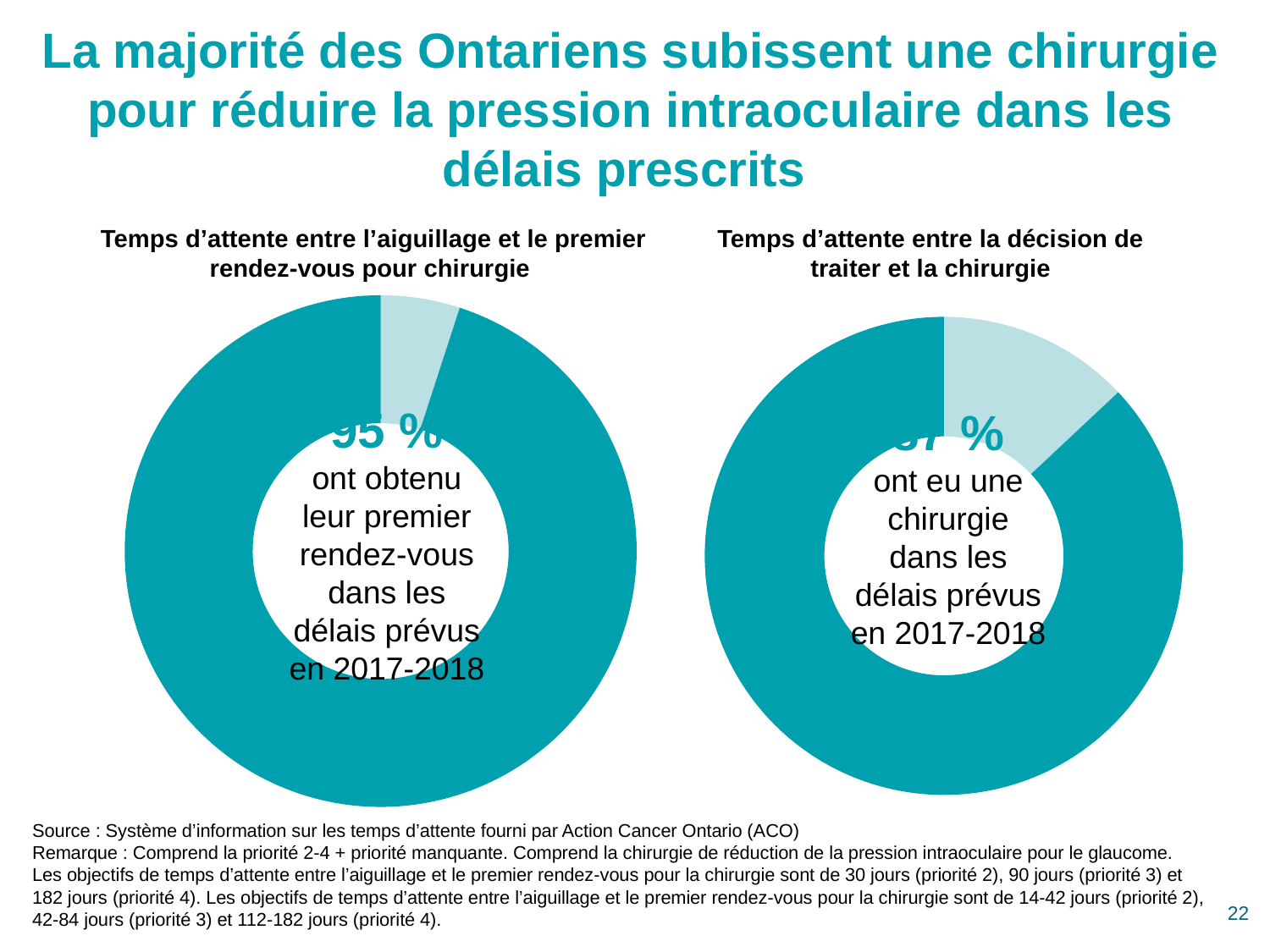

La majorité des Ontariens subissent une chirurgie pour réduire la pression intraoculaire dans les délais prescrits
Temps d’attente entre l’aiguillage et le premier rendez-vous pour chirurgie
Temps d’attente entre la décision de traiter et la chirurgie

### Chart

| Category |  |
|---|---|

### Chart

| Category |  |
|---|---|
95 %
ont obtenu leur premier rendez-vous dans les délais prévus en 2017-2018
87 %
ont eu une chirurgie dans les délais prévus en 2017-2018
Source : Système d’information sur les temps d’attente fourni par Action Cancer Ontario (ACO)
Remarque : Comprend la priorité 2-4 + priorité manquante. Comprend la chirurgie de réduction de la pression intraoculaire pour le glaucome.
Les objectifs de temps d’attente entre l’aiguillage et le premier rendez-vous pour la chirurgie sont de 30 jours (priorité 2), 90 jours (priorité 3) et 182 jours (priorité 4). Les objectifs de temps d’attente entre l’aiguillage et le premier rendez-vous pour la chirurgie sont de 14-42 jours (priorité 2), 42-84 jours (priorité 3) et 112-182 jours (priorité 4).

22